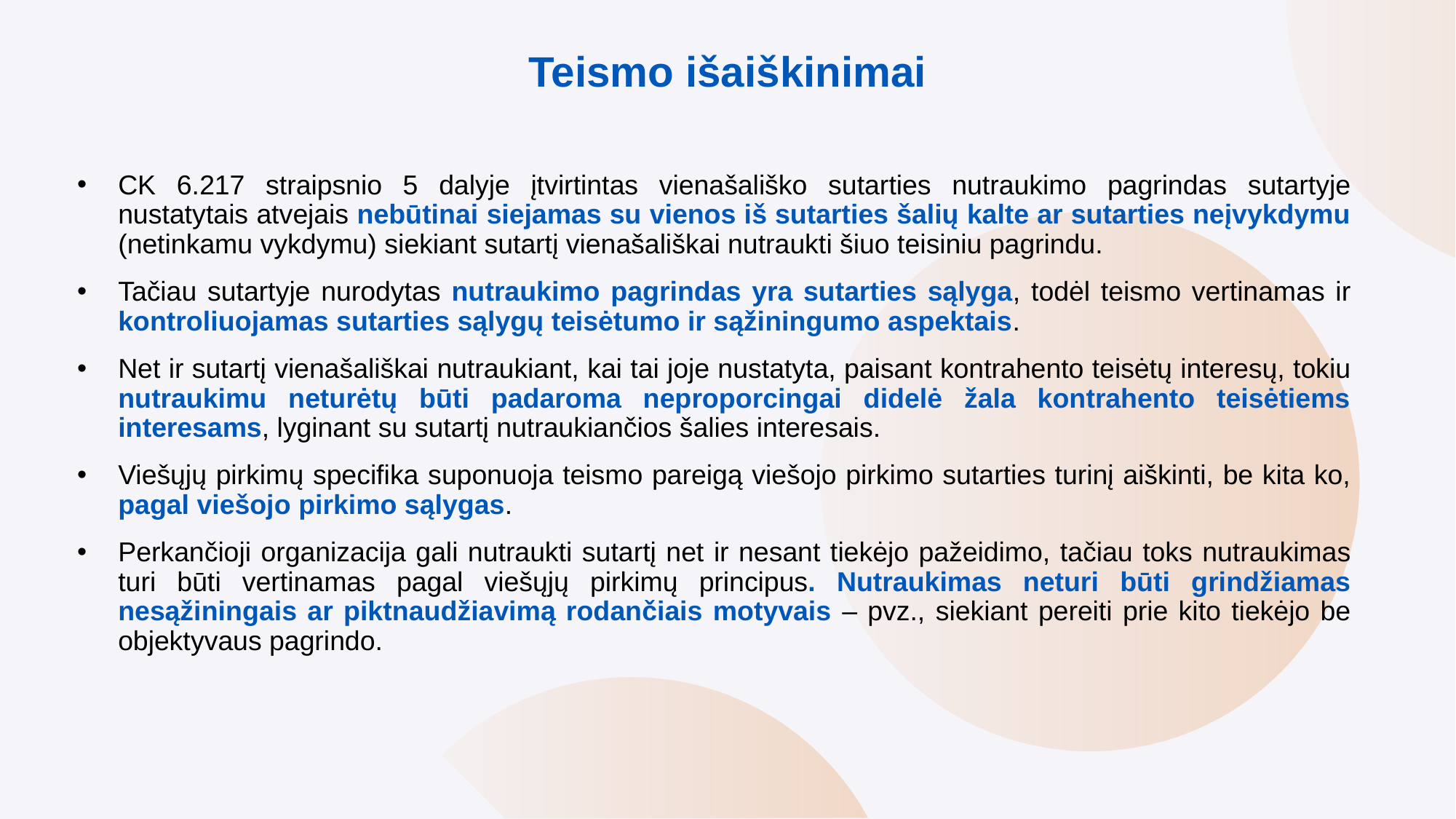

# Teismo išaiškinimai
CK 6.217 straipsnio 5 dalyje įtvirtintas vienašališko sutarties nutraukimo pagrindas sutartyje nustatytais atvejais nebūtinai siejamas su vienos iš sutarties šalių kalte ar sutarties neįvykdymu (netinkamu vykdymu) siekiant sutartį vienašališkai nutraukti šiuo teisiniu pagrindu.
Tačiau sutartyje nurodytas nutraukimo pagrindas yra sutarties sąlyga, todėl teismo vertinamas ir kontroliuojamas sutarties sąlygų teisėtumo ir sąžiningumo aspektais.
Net ir sutartį vienašališkai nutraukiant, kai tai joje nustatyta, paisant kontrahento teisėtų interesų, tokiu nutraukimu neturėtų būti padaroma neproporcingai didelė žala kontrahento teisėtiems interesams, lyginant su sutartį nutraukiančios šalies interesais.
Viešųjų pirkimų specifika suponuoja teismo pareigą viešojo pirkimo sutarties turinį aiškinti, be kita ko, pagal viešojo pirkimo sąlygas.
Perkančioji organizacija gali nutraukti sutartį net ir nesant tiekėjo pažeidimo, tačiau toks nutraukimas turi būti vertinamas pagal viešųjų pirkimų principus. Nutraukimas neturi būti grindžiamas nesąžiningais ar piktnaudžiavimą rodančiais motyvais – pvz., siekiant pereiti prie kito tiekėjo be objektyvaus pagrindo.